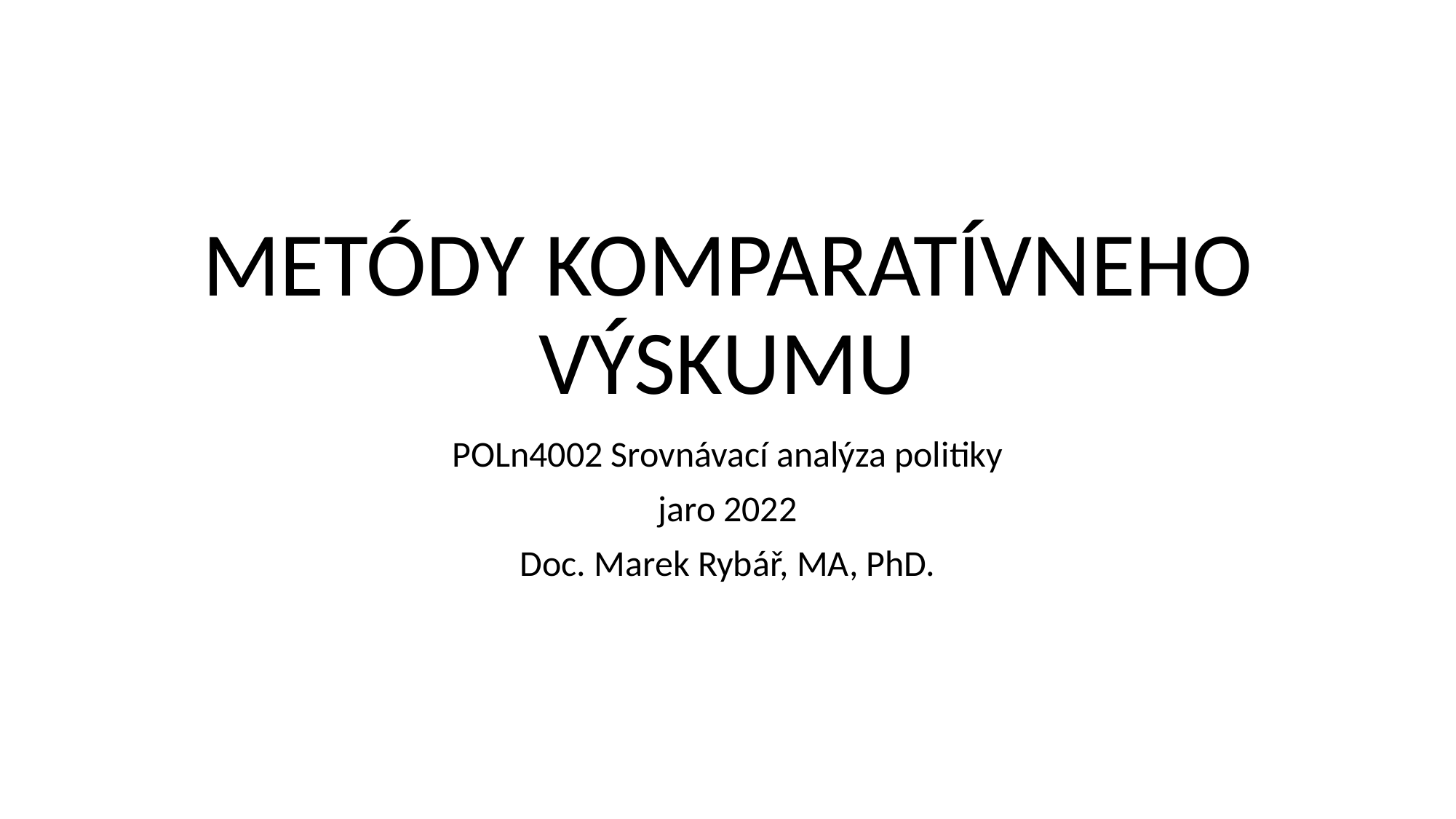

# METÓDY KOMPARATÍVNEHO VÝSKUMU
POLn4002 Srovnávací analýza politiky
jaro 2022
Doc. Marek Rybář, MA, PhD.